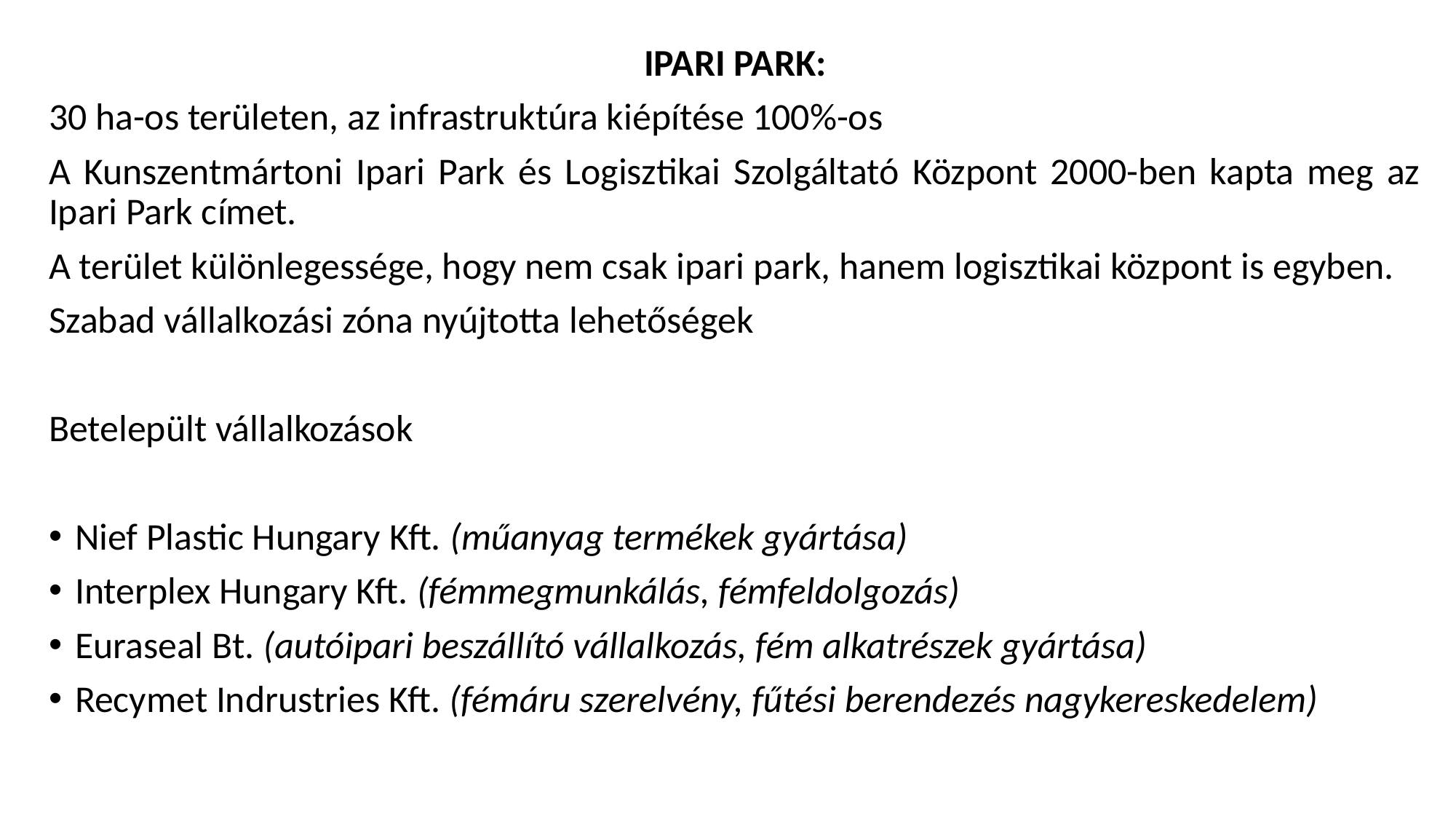

IPARI PARK:
30 ha-os területen, az infrastruktúra kiépítése 100%-os
A Kunszentmártoni Ipari Park és Logisztikai Szolgáltató Központ 2000-ben kapta meg az Ipari Park címet.
A terület különlegessége, hogy nem csak ipari park, hanem logisztikai központ is egyben.
Szabad vállalkozási zóna nyújtotta lehetőségek

Betelepült vállalkozások

Nief Plastic Hungary Kft. (műanyag termékek gyártása)
Interplex Hungary Kft. (fémmegmunkálás, fémfeldolgozás)
Euraseal Bt. (autóipari beszállító vállalkozás, fém alkatrészek gyártása)
Recymet Indrustries Kft. (fémáru szerelvény, fűtési berendezés nagykereskedelem)